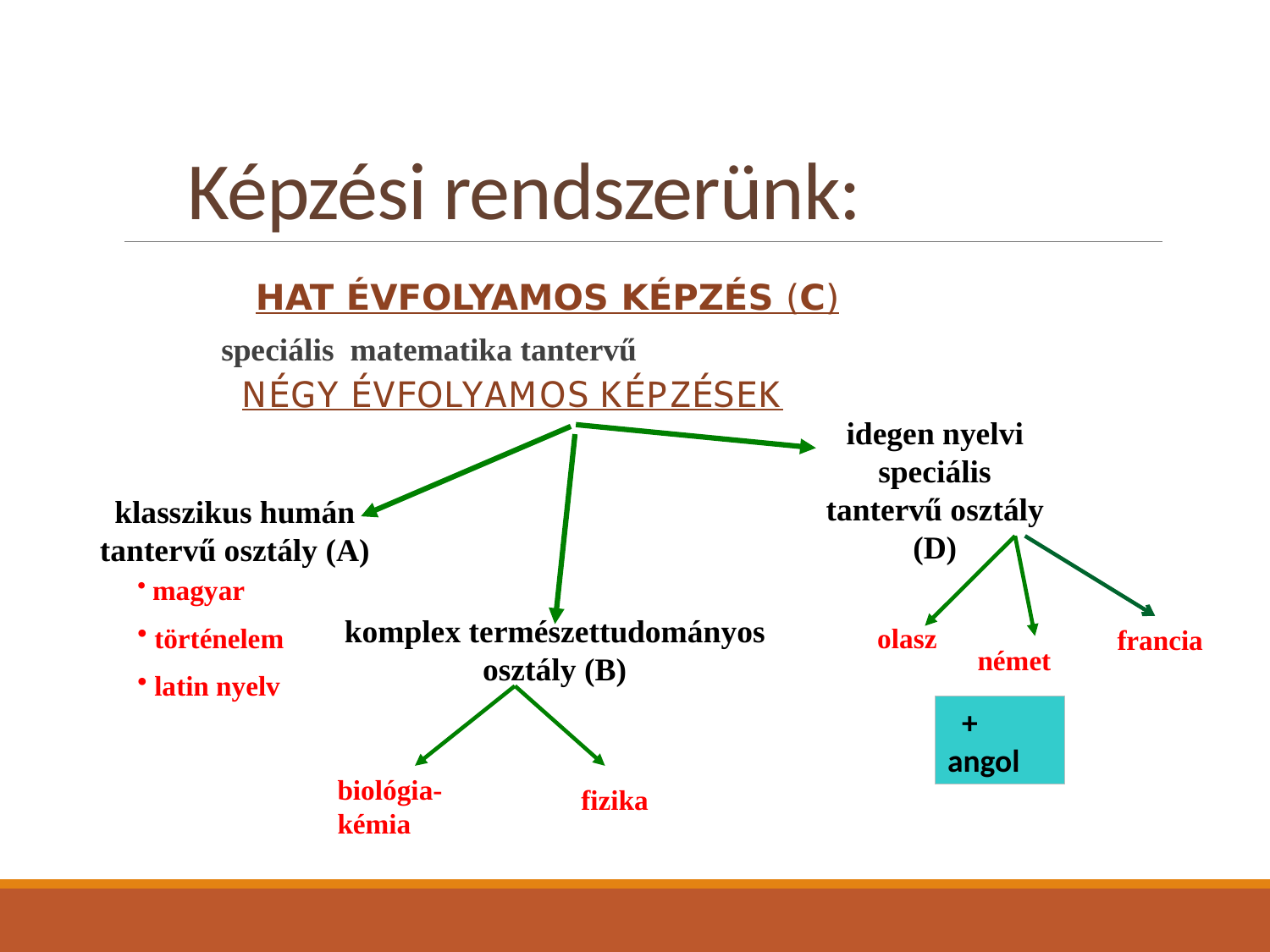

# Képzési rendszerünk:
HAT ÉVFOLYAMOS KÉPZÉS (C)
    speciális  matematika tantervű

NÉGY ÉVFOLYAMOS KÉPZÉSEK
idegen nyelvi speciális tantervű osztály (D)

klasszikus humán tantervű osztály (A)

 magyar
 történelem
 latin nyelv
komplex természettudományos osztály (B)
olasz
francia
német

  +   angol
biológia-kémia
fizika